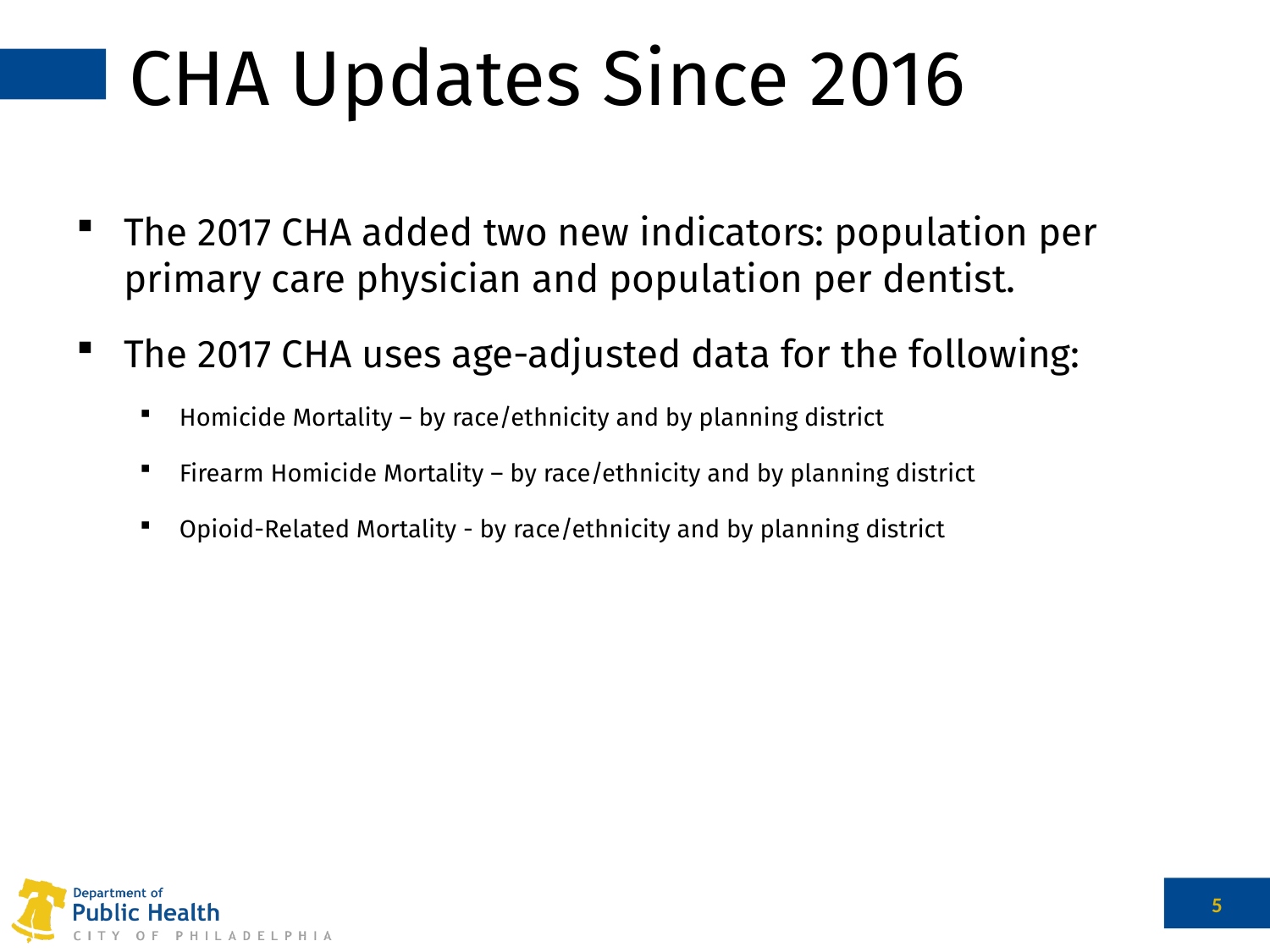

# CHA Updates Since 2016
The 2017 CHA added two new indicators: population per primary care physician and population per dentist.
The 2017 CHA uses age-adjusted data for the following:
Homicide Mortality – by race/ethnicity and by planning district
Firearm Homicide Mortality – by race/ethnicity and by planning district
Opioid-Related Mortality - by race/ethnicity and by planning district